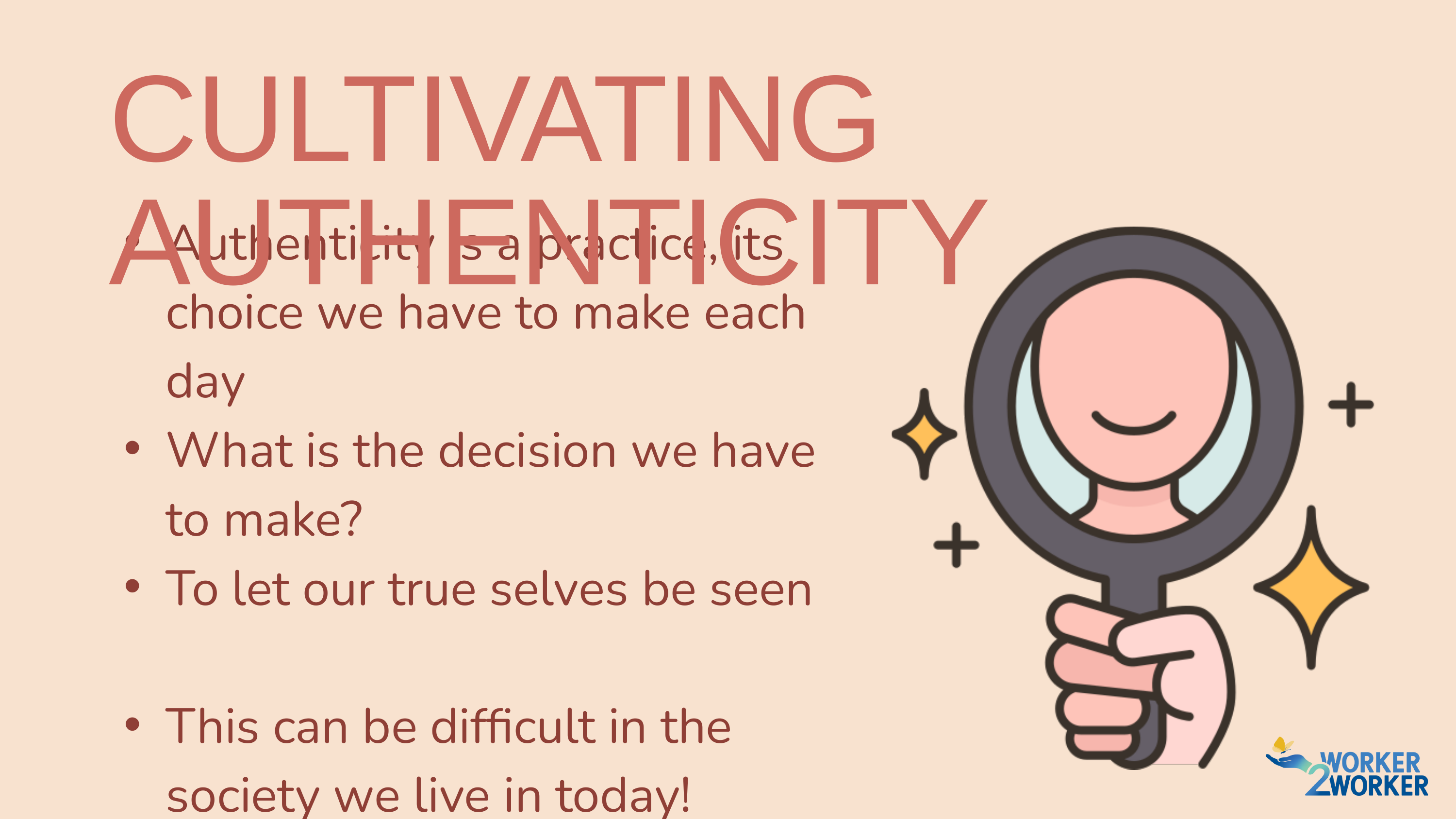

CULTIVATING AUTHENTICITY​
Authenticity is a practice, its choice we have to make each day ​
What is the decision we have to make? ​
To let our true selves be seen ​
This can be difficult in the society we live in today! ​